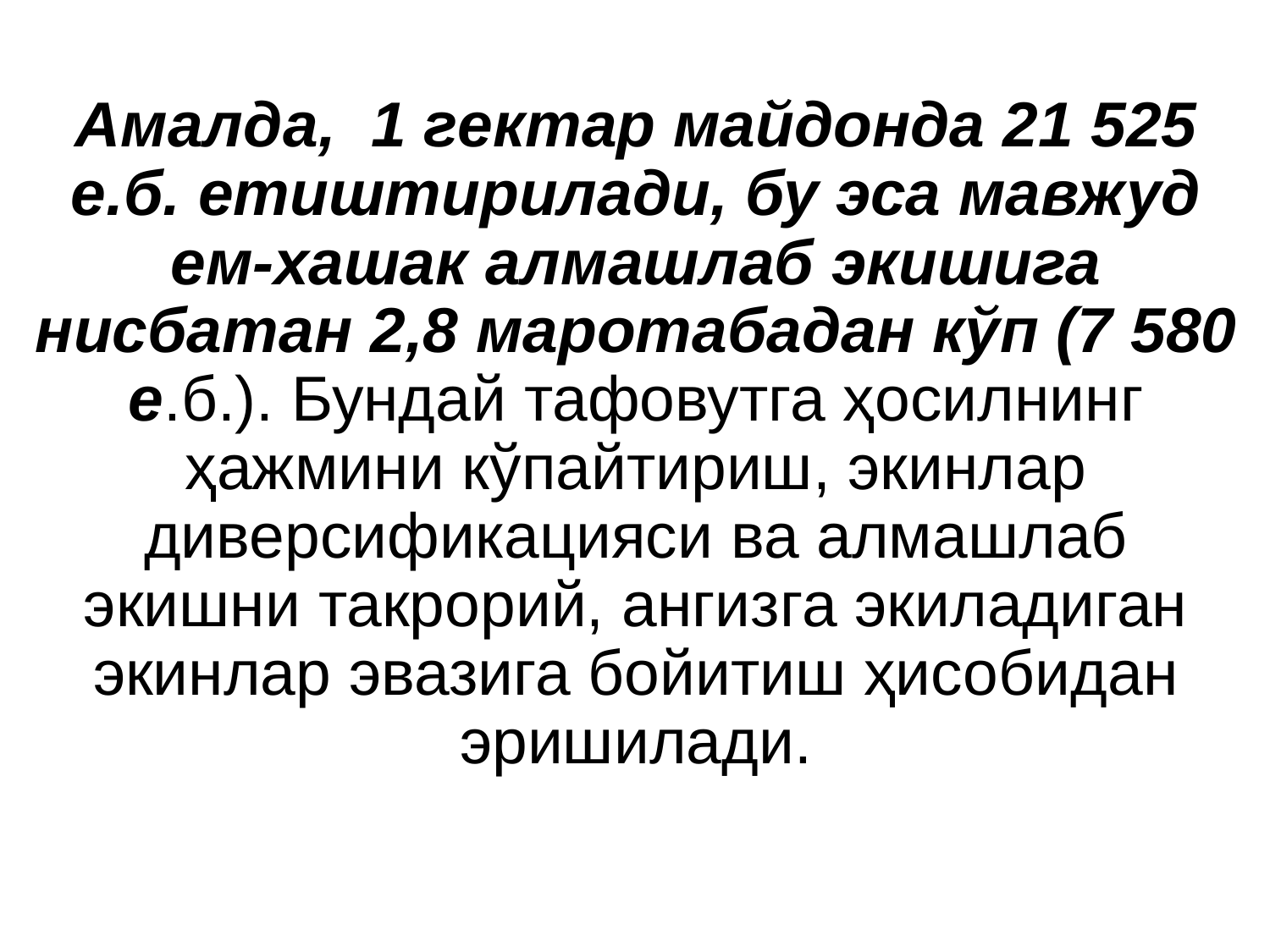

Амалда,  1 гектар майдонда 21 525 е.б. етиштирилади, бу эса мавжуд ем-хашак алмашлаб экишига нисбатан 2,8 маротабадан кўп (7 580 е.б.). Бундай тафовутга ҳосилнинг ҳажмини кўпайтириш, экинлар диверсификацияси ва алмашлаб экишни такрорий, ангизга экиладиган экинлар эвазига бойитиш ҳисобидан эришилади.